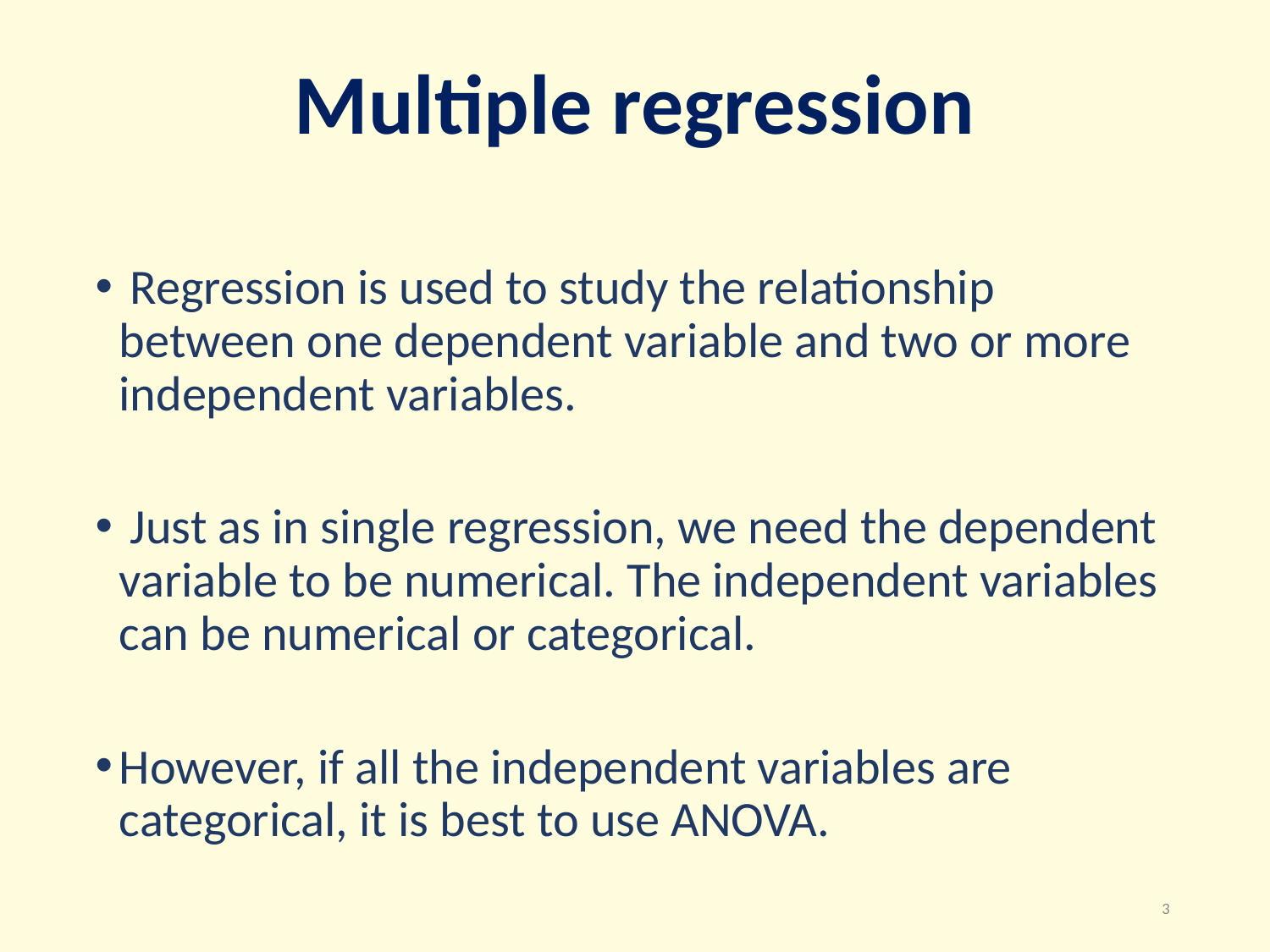

# Multiple regression

 Regression is used to study the relationship between one dependent variable and two or more independent variables.

 Just as in single regression, we need the dependent variable to be numerical. The independent variables can be numerical or categorical.

However, if all the independent variables are categorical, it is best to use ANOVA.

3